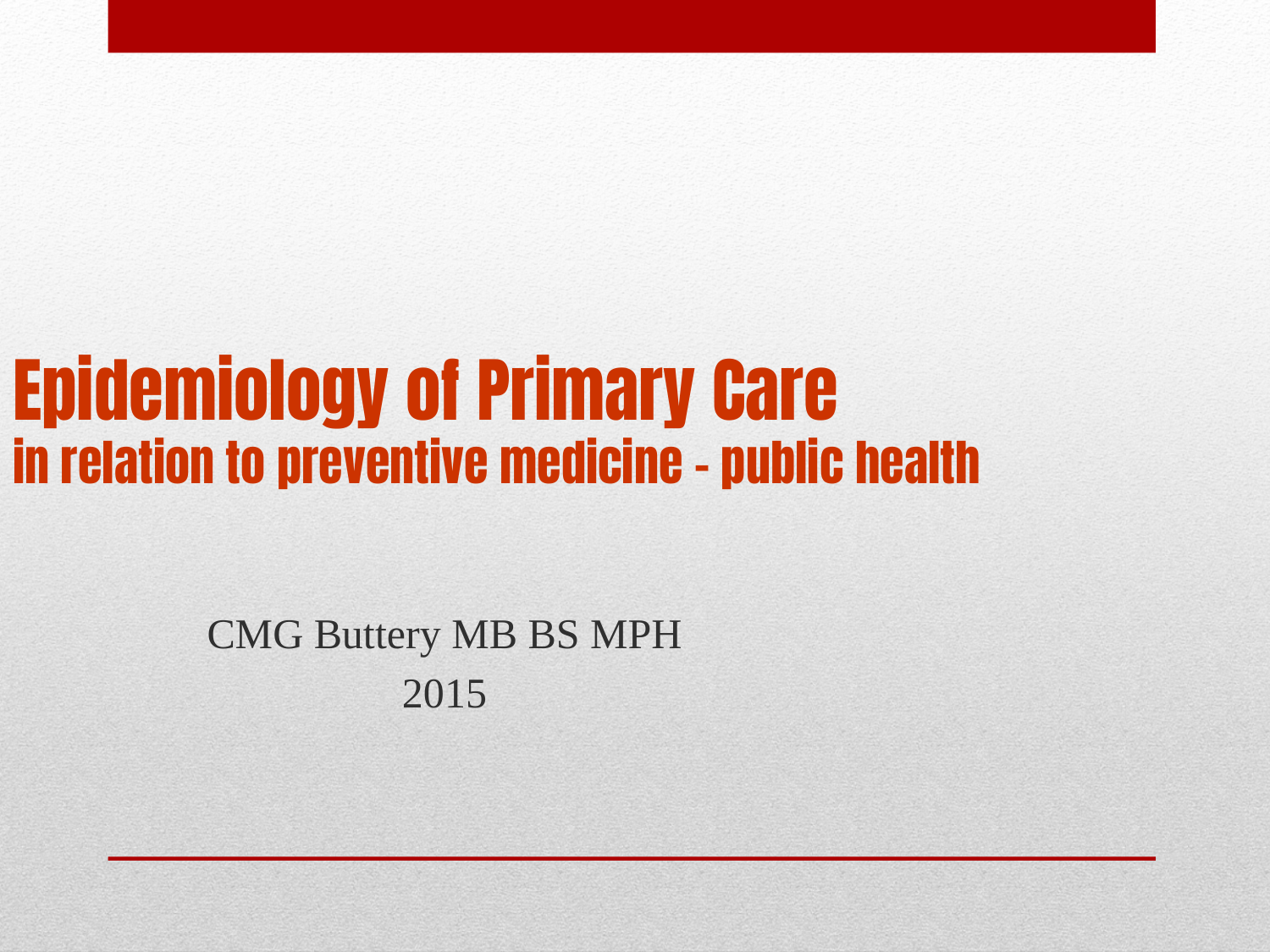

Epidemiology of Primary Care
in relation to preventive medicine - public health
CMG Buttery MB BS MPH
2015